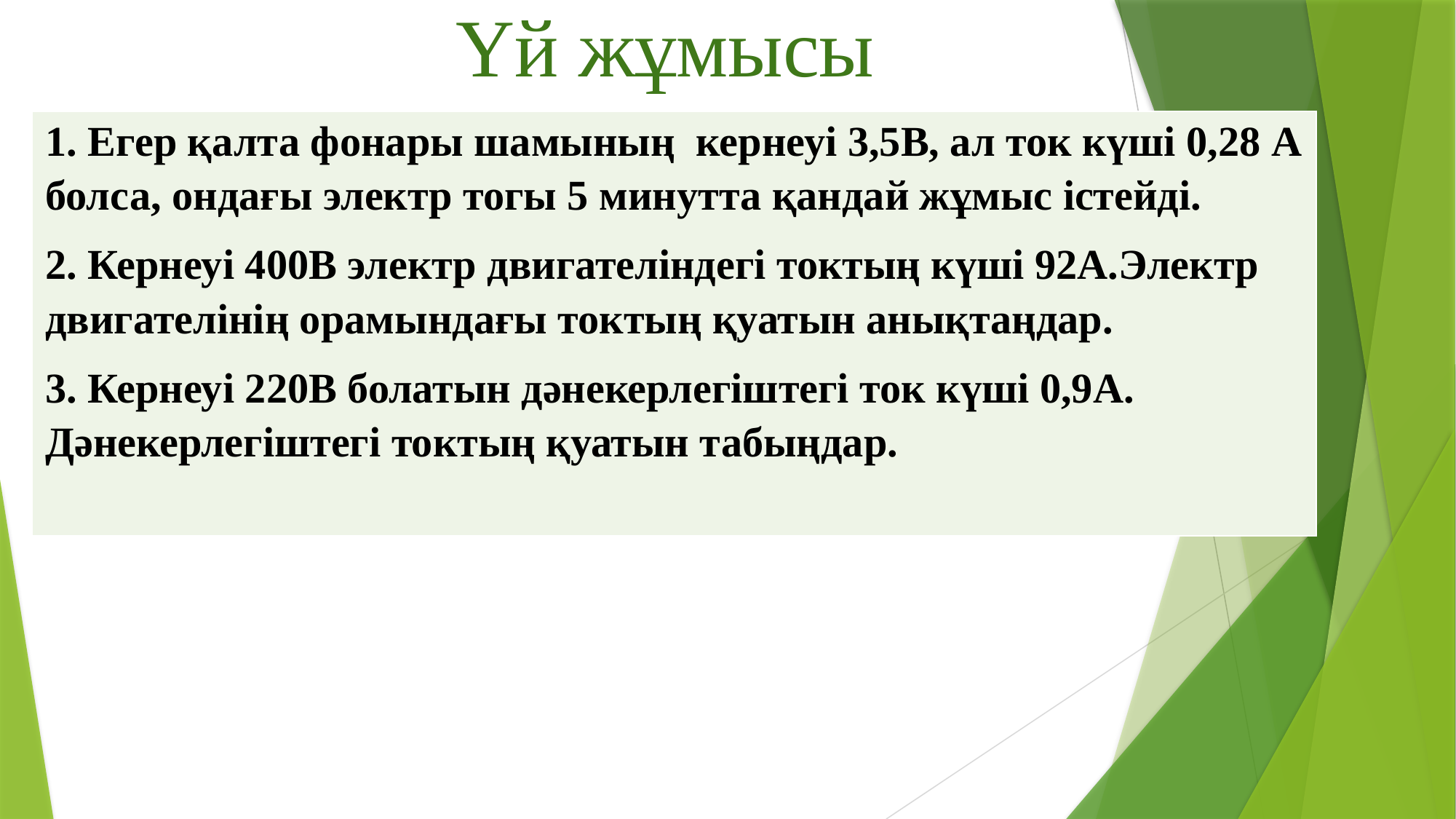

Үй жұмысы
| 1. Егер қалта фонары шамының  кернеуі 3,5В, ал ток күші 0,28 А болса, ондағы электр тогы 5 минутта қандай жұмыс істейді. 2. Кернеуі 400В электр двигателіндегі токтың күші 92А.Электр двигателінің орамындағы токтың қуатын анықтаңдар. 3. Кернеуі 220В болатын дәнекерлегіштегі ток күші 0,9А. Дәнекерлегіштегі токтың қуатын табыңдар. |
| --- |